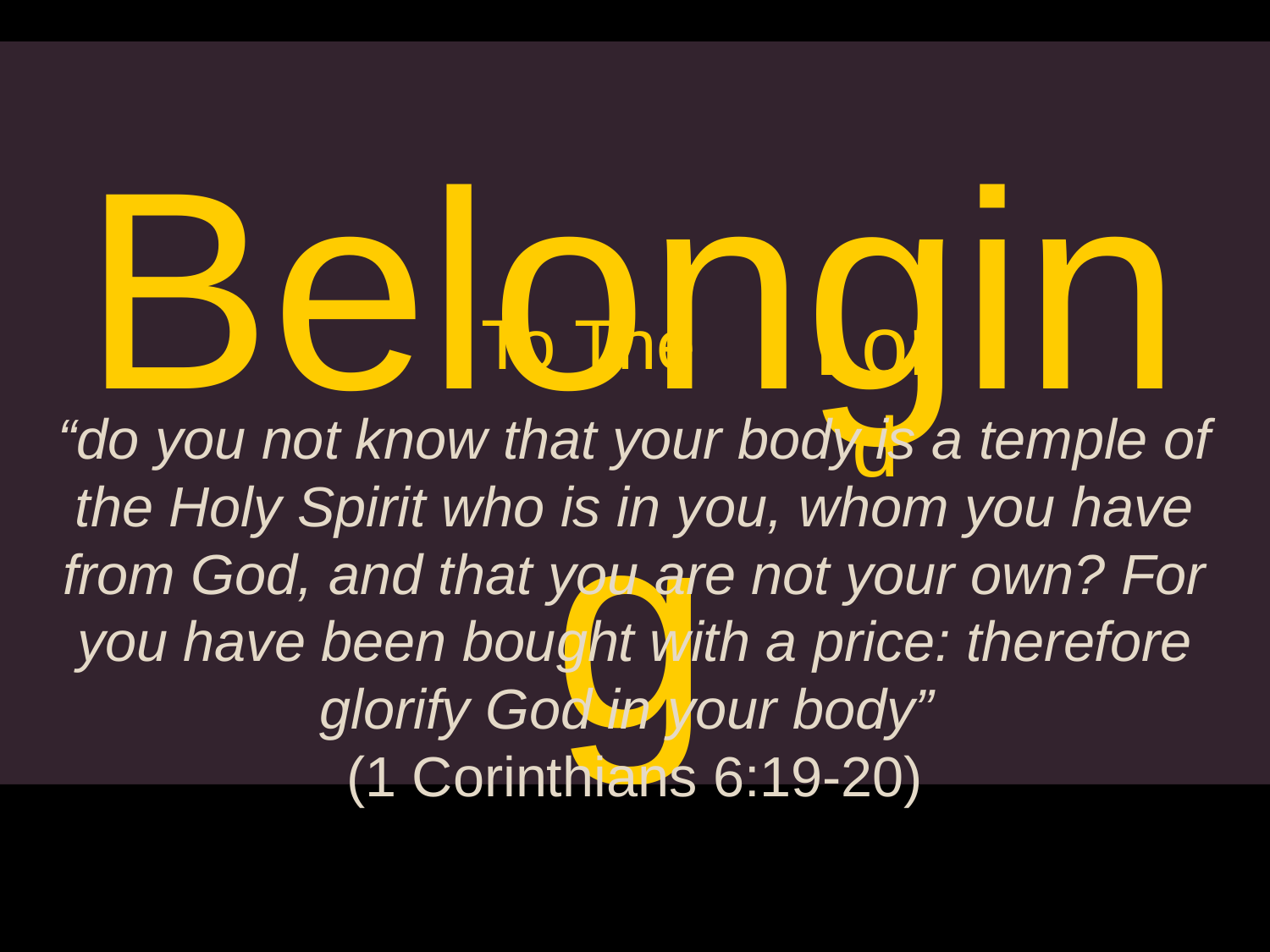

Belonging
Lord
To The
“do you not know that your body is a temple of the Holy Spirit who is in you, whom you have from God, and that you are not your own? For you have been bought with a price: therefore glorify God in your body”
(1 Corinthians 6:19-20)